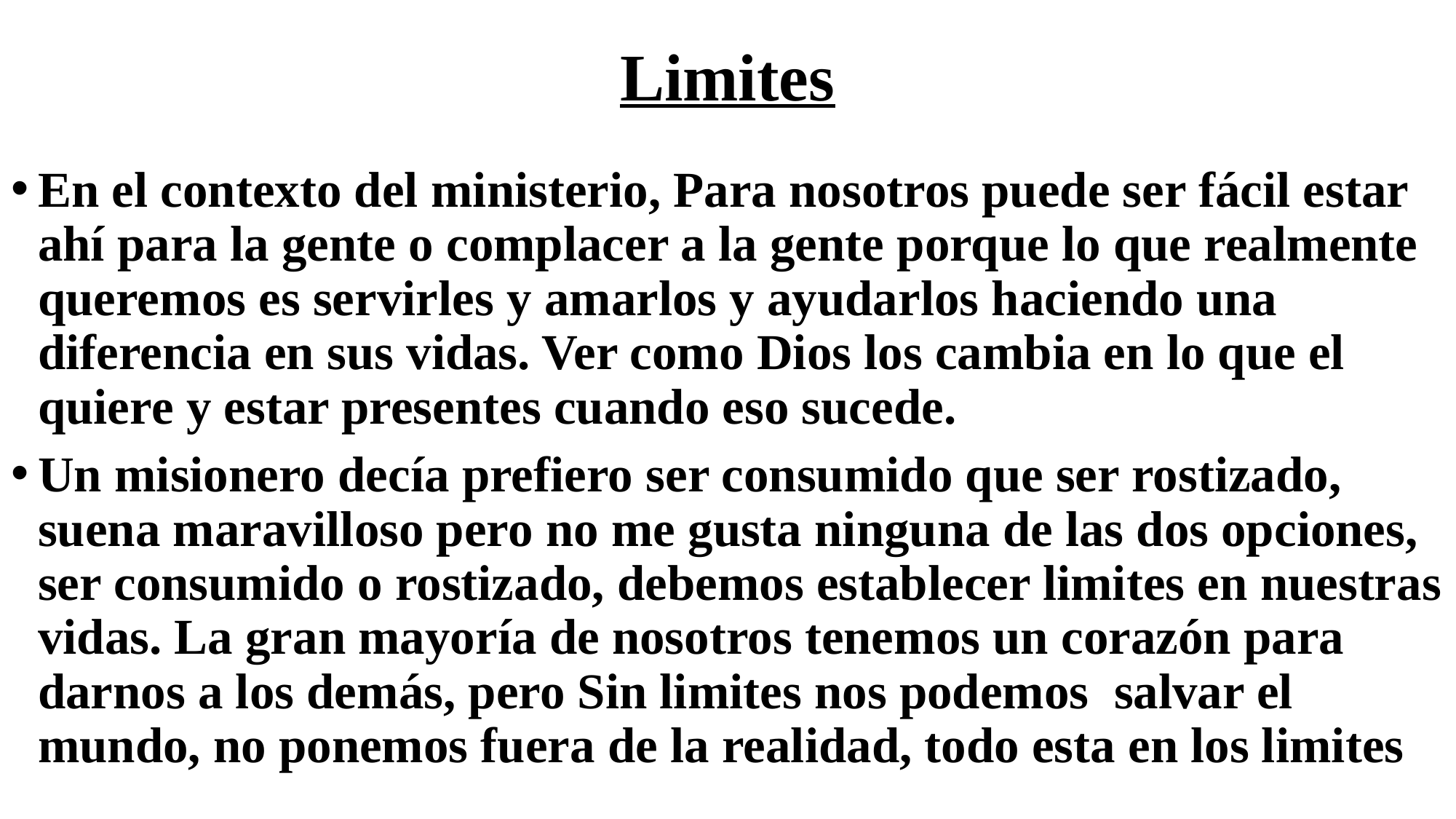

# Limites
En el contexto del ministerio, Para nosotros puede ser fácil estar ahí para la gente o complacer a la gente porque lo que realmente queremos es servirles y amarlos y ayudarlos haciendo una diferencia en sus vidas. Ver como Dios los cambia en lo que el quiere y estar presentes cuando eso sucede.
Un misionero decía prefiero ser consumido que ser rostizado, suena maravilloso pero no me gusta ninguna de las dos opciones,  ser consumido o rostizado, debemos establecer limites en nuestras vidas. La gran mayoría de nosotros tenemos un corazón para darnos a los demás, pero Sin limites nos podemos  salvar el mundo, no ponemos fuera de la realidad, todo esta en los limites